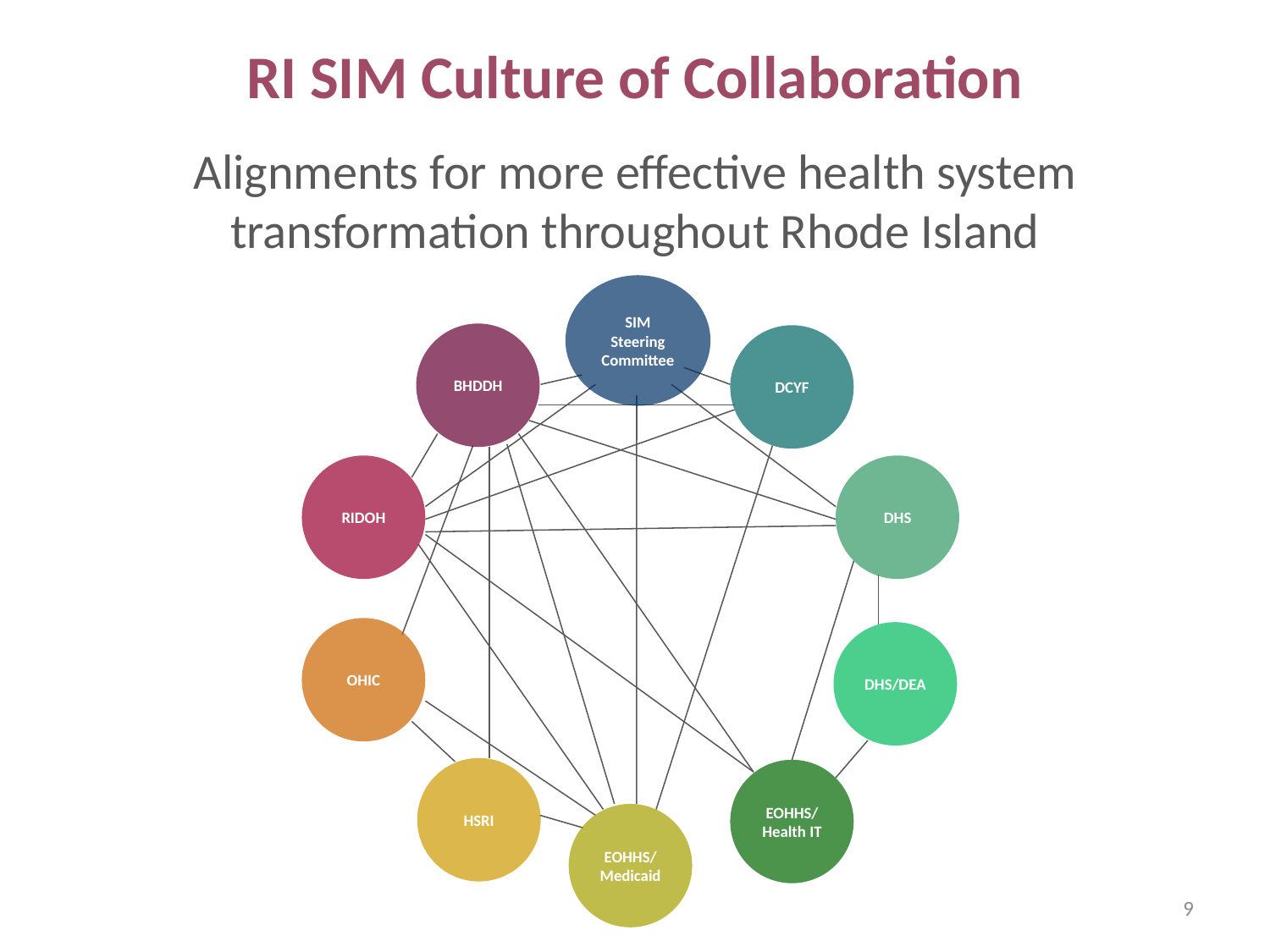

# RI SIM Culture of Collaboration
Alignments for more effective health system transformation throughout Rhode Island

SIM Steering Committee
BHDDH
DCYF
RIDOH
DHS
OHIC
DHS/DEA
HSRI
EOHHS/ Health IT
EOHHS/ Medicaid
9